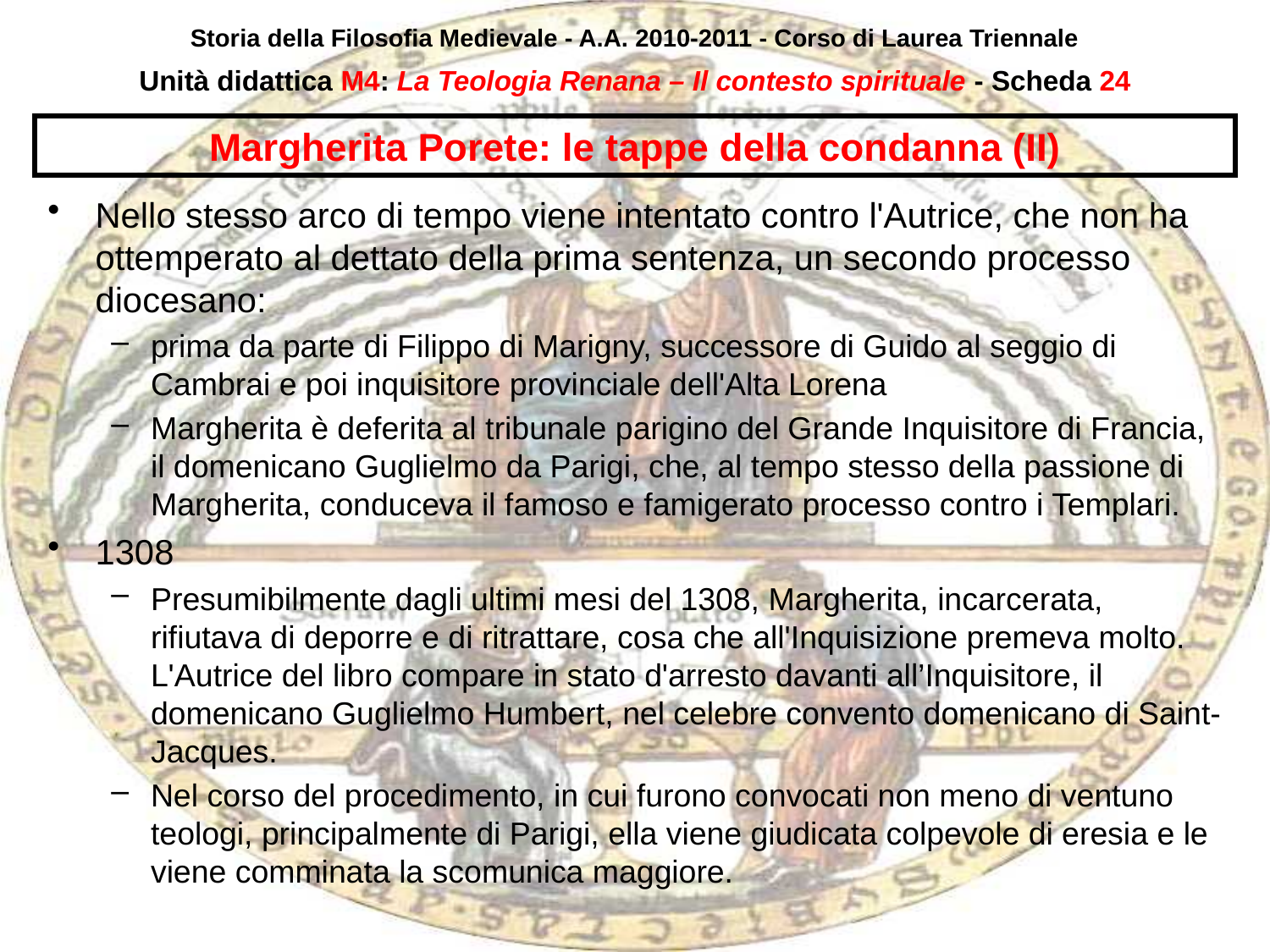

Storia della Filosofia Medievale - A.A. 2010-2011 - Corso di Laurea Triennale
Unità didattica M4: La Teologia Renana – Il contesto spirituale - Scheda 24
# Margherita Porete: le tappe della condanna (II)
Nello stesso arco di tempo viene intentato contro l'Autrice, che non ha ottemperato al dettato della prima sentenza, un secondo processo diocesano:
prima da parte di Filippo di Marigny, successore di Guido al seggio di Cambrai e poi inquisitore provinciale dell'Alta Lorena
Margherita è deferita al tribunale parigino del Grande Inquisitore di Francia, il domenicano Guglielmo da Parigi, che, al tempo stesso della passione di Margherita, conduceva il famoso e famigerato processo contro i Templari.
1308
Presumibilmente dagli ultimi mesi del 1308, Margherita, incarcerata, rifiutava di deporre e di ritrattare, cosa che all'Inquisizione premeva molto. L'Autrice del libro compare in stato d'arresto davanti all’Inquisitore, il domenicano Guglielmo Humbert, nel celebre convento domenicano di Saint-Jacques.
Nel corso del procedimento, in cui furono convocati non meno di ventuno teologi, principalmente di Parigi, ella viene giudicata colpevole di eresia e le viene comminata la scomunica maggiore.